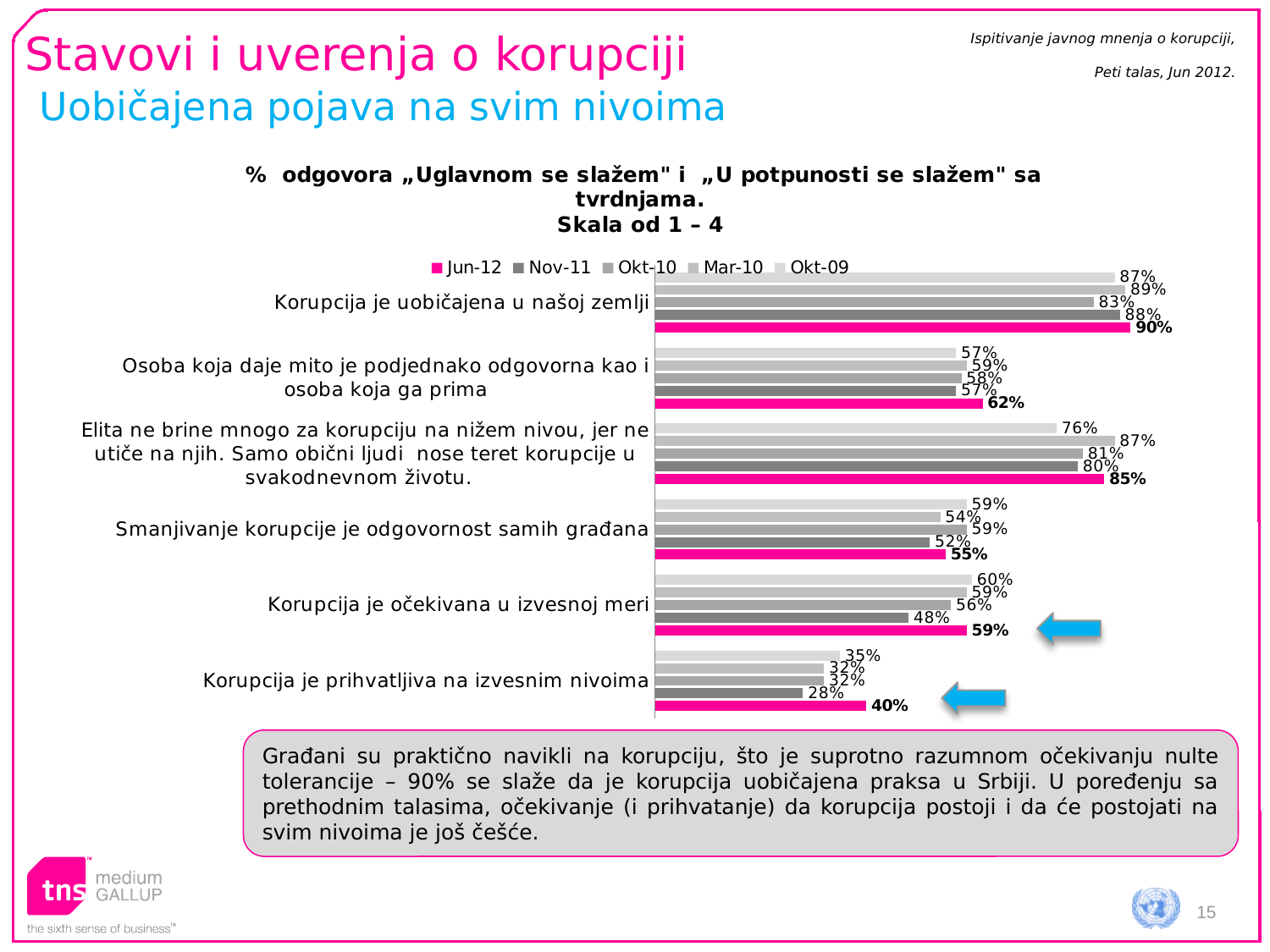

Ispitivanje javnog mnenja o korupciji,

Peti talas, Jun 2012.
# Stavovi i uverenja o korupciji
Uobičajena pojava na svim nivoima

### Chart:  %  odgovora „Uglavnom se slažem" i  „U potpunosti se slažem" sa tvrdnjama.
Skala od 1 – 4

| Category | Okt-09 | Mar-10 | Okt-10 | Nov-11 | Jun-12 |
|---|---|---|---|---|---|
| Korupcija je uobičajena u našoj zemlji | 0.870000000000001 | 0.89 | 0.8300000000000006 | 0.88 | 0.9 |
| Osoba koja daje mito je podjednako odgovorna kao i osoba koja ga prima | 0.57 | 0.59 | 0.5800000000000001 | 0.57 | 0.620000000000001 |
| Elita ne brine mnogo za korupciju na nižem nivou, jer ne utiče na njih. Samo obični ljudi  nose teret korupcije u svakodnevnom životu.   | 0.7600000000000011 | 0.870000000000001 | 0.81 | 0.8 | 0.8500000000000006 |
| Smanjivanje korupcije je odgovornost samih građana | 0.59 | 0.54 | 0.59 | 0.52 | 0.55 |
| Korupcija je očekivana u izvesnoj meri | 0.6000000000000006 | 0.59 | 0.56 | 0.4800000000000003 | 0.59 |
| Korupcija je prihvatljiva na izvesnim nivoima | 0.3500000000000003 | 0.32000000000000056 | 0.32000000000000056 | 0.2800000000000001 | 0.4 |

Građani su praktično navikli na korupciju, što je suprotno razumnom očekivanju nulte tolerancije – 90% se slaže da je korupcija uobičajena praksa u Srbiji. U poređenju sa prethodnim talasima, očekivanje (i prihvatanje) da korupcija postoji i da će postojati na svim nivoima je još češće.